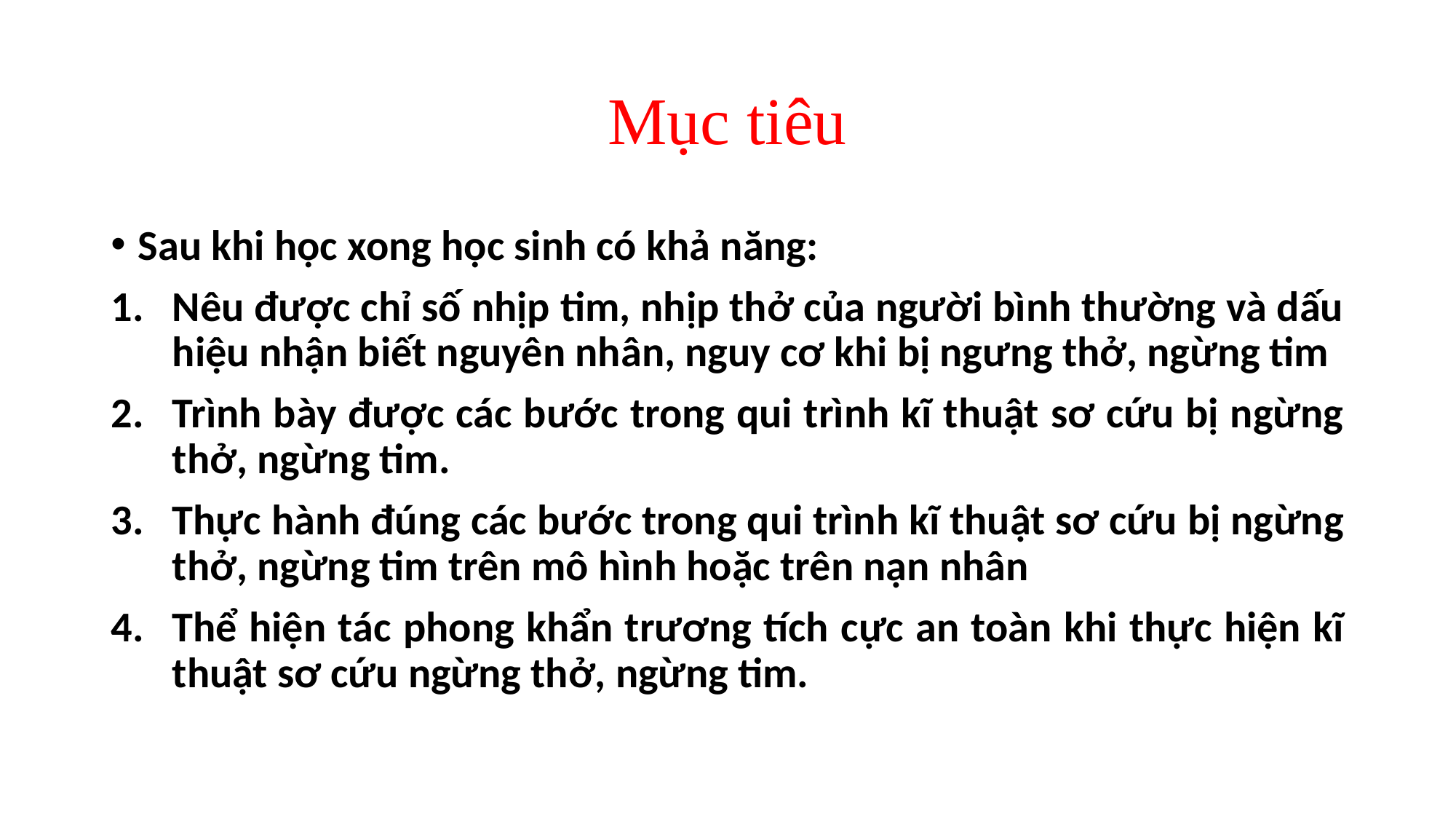

# Mục tiêu
Sau khi học xong học sinh có khả năng:
Nêu được chỉ số nhịp tim, nhịp thở của người bình thường và dấu hiệu nhận biết nguyên nhân, nguy cơ khi bị ngưng thở, ngừng tim
Trình bày được các bước trong qui trình kĩ thuật sơ cứu bị ngừng thở, ngừng tim.
Thực hành đúng các bước trong qui trình kĩ thuật sơ cứu bị ngừng thở, ngừng tim trên mô hình hoặc trên nạn nhân
Thể hiện tác phong khẩn trương tích cực an toàn khi thực hiện kĩ thuật sơ cứu ngừng thở, ngừng tim.